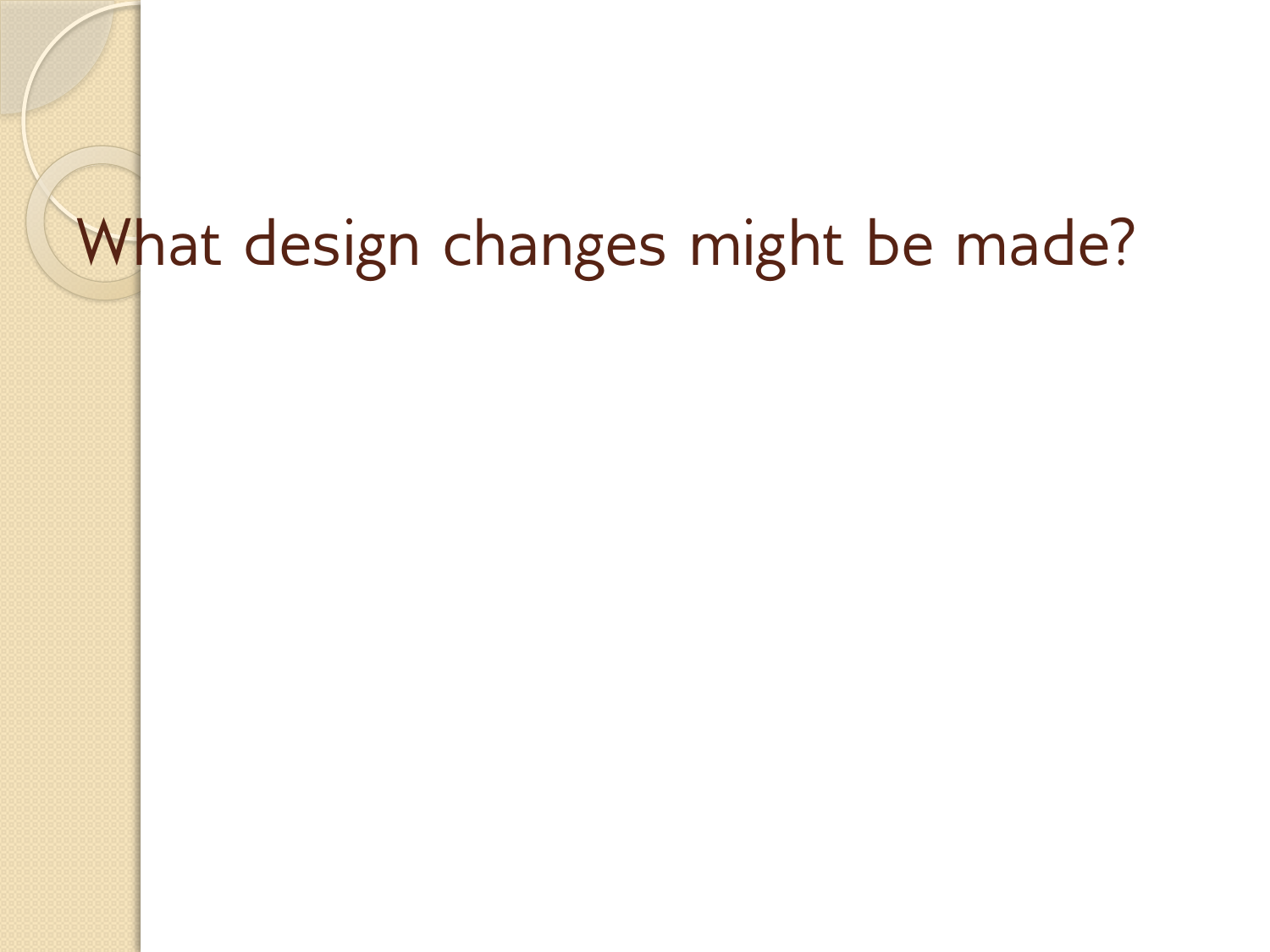

# What design changes might be made?